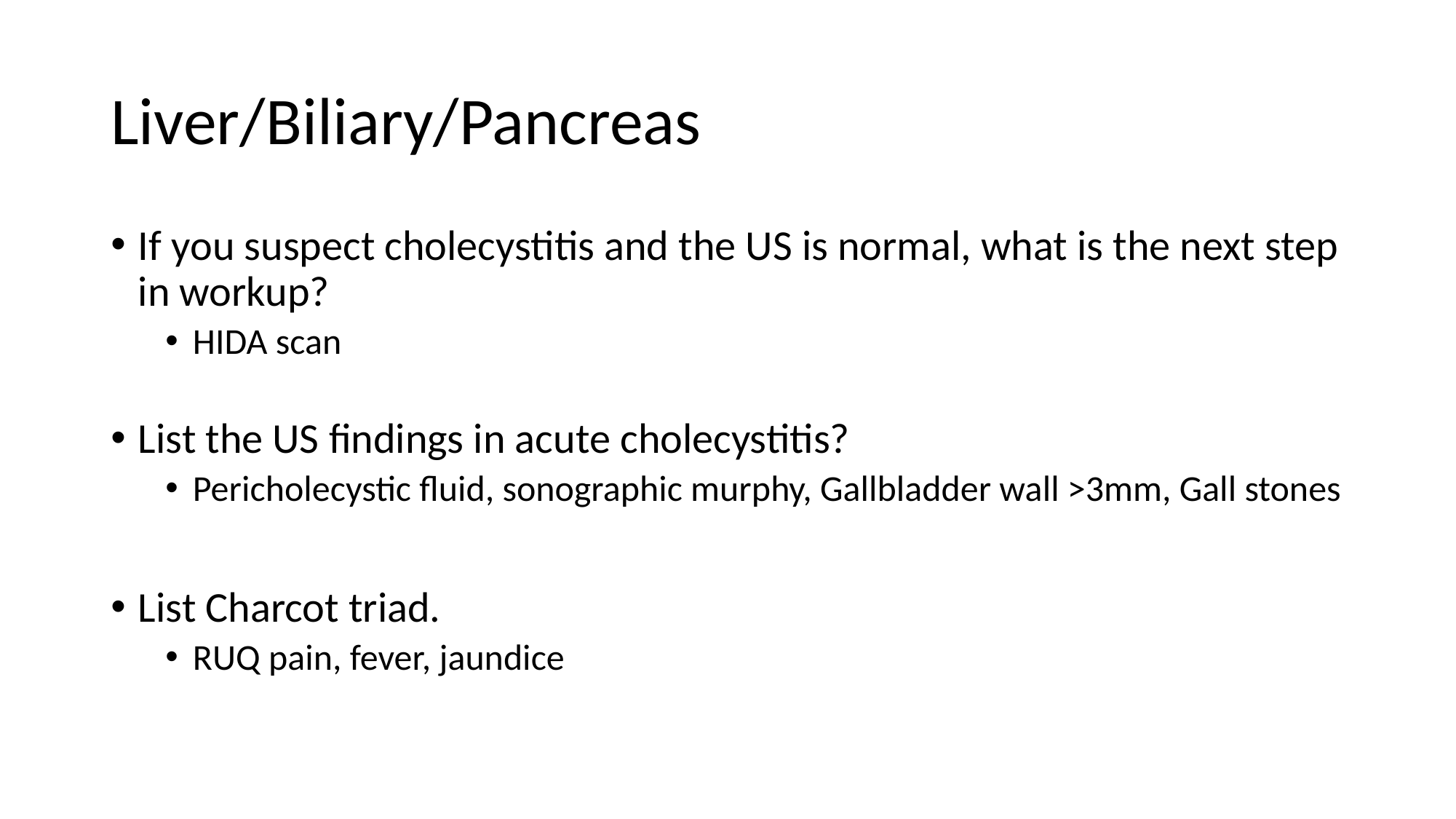

# Liver/Biliary/Pancreas
If you suspect cholecystitis and the US is normal, what is the next step in workup?
HIDA scan
List the US findings in acute cholecystitis?
Pericholecystic fluid, sonographic murphy, Gallbladder wall >3mm, Gall stones

List Charcot triad.
RUQ pain, fever, jaundice